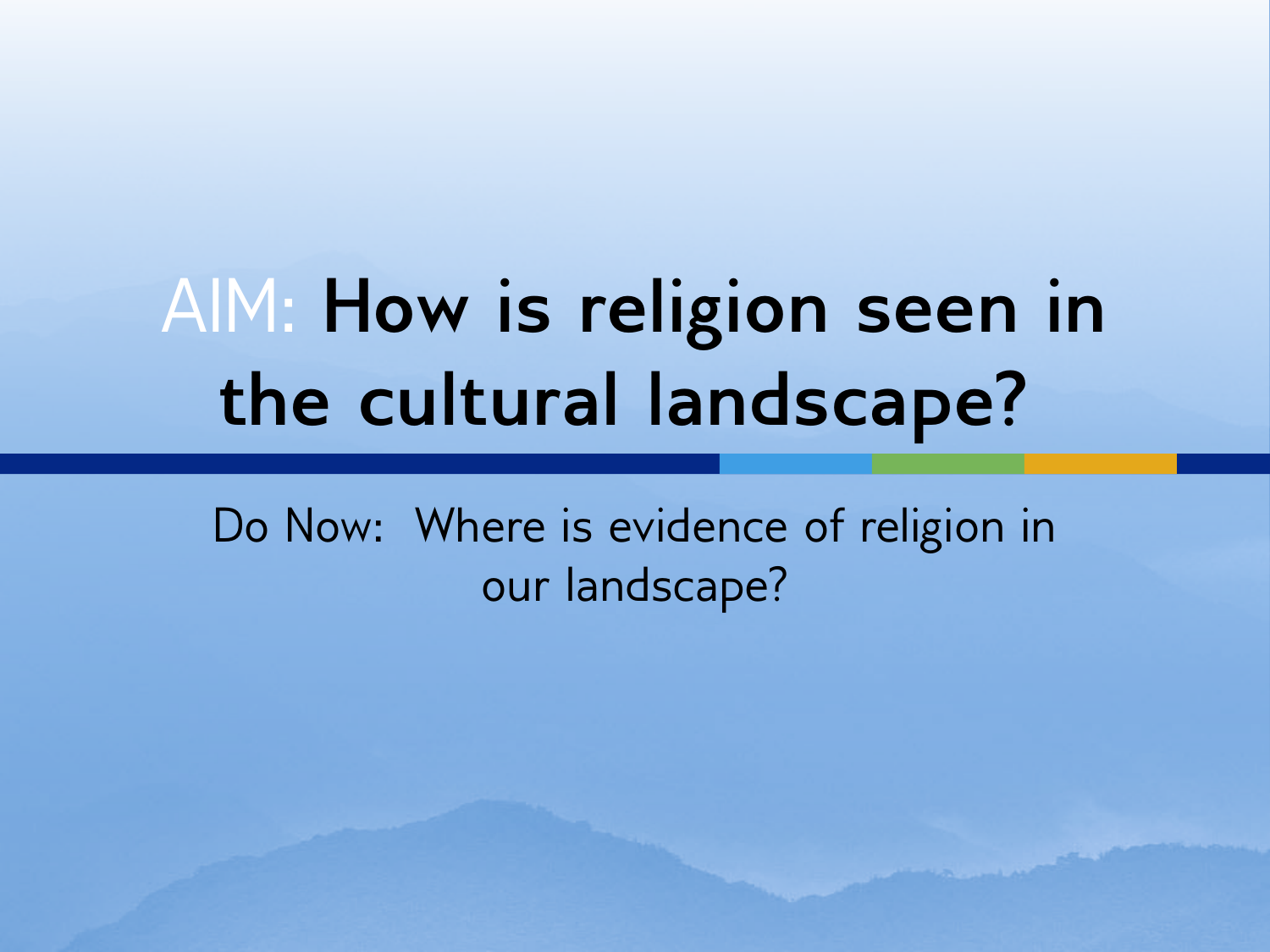

# AIM: How is religion seen in the cultural landscape?
Do Now:  Where is evidence of religion in our landscape?